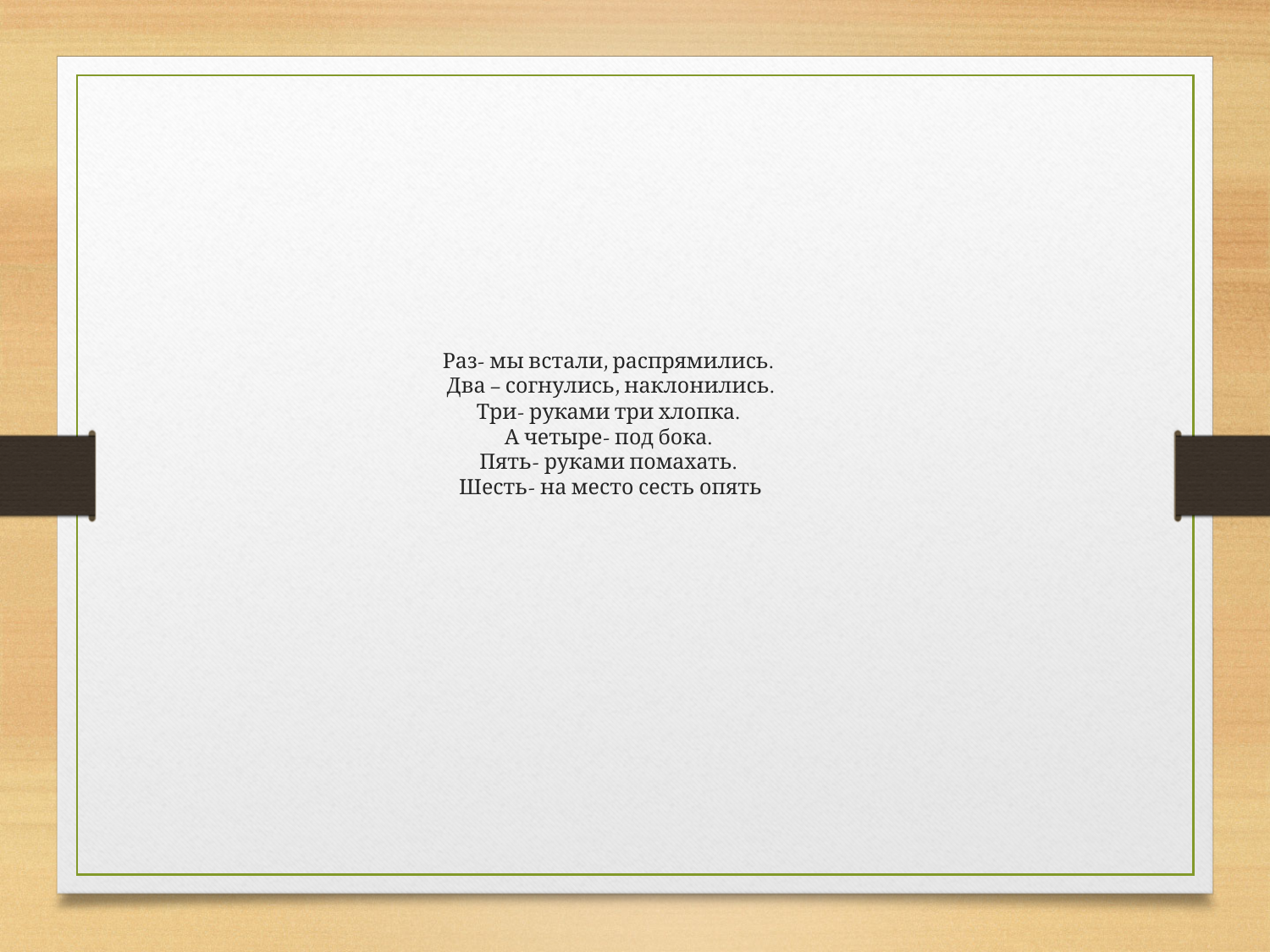

# Раз- мы встали, распрямились. Два – согнулись, наклонились. Три- руками три хлопка. А четыре- под бока. Пять- руками помахать. Шесть- на место сесть опять